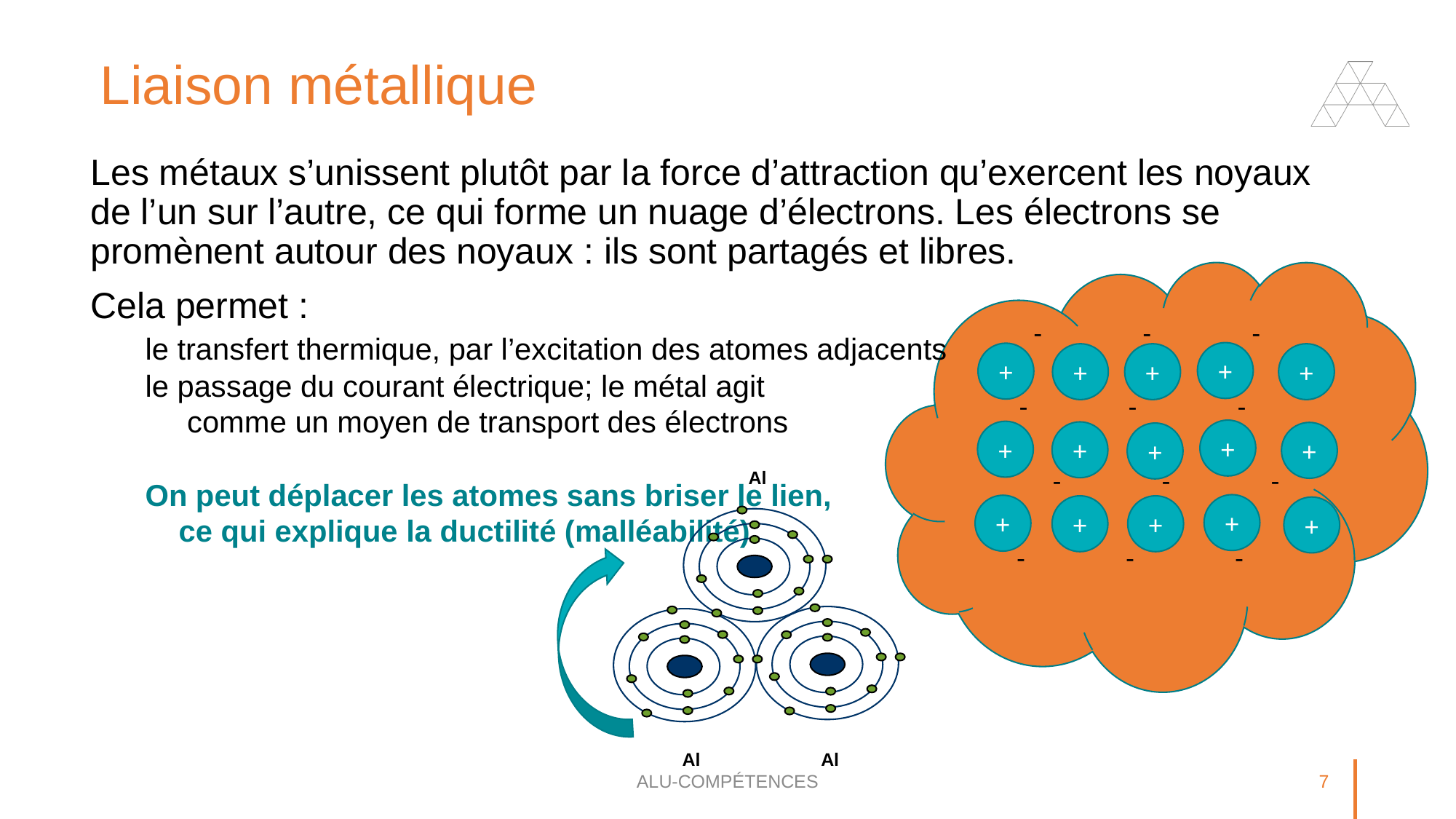

# Liaison métallique
Les métaux s’unissent plutôt par la force d’attraction qu’exercent les noyaux de l’un sur l’autre, ce qui forme un nuage d’électrons. Les électrons se promènent autour des noyaux : ils sont partagés et libres.
Cela permet :
le transfert thermique, par l’excitation des atomes adjacents
le passage du courant électrique; le métal agit
     comme un moyen de transport des électrons

On peut déplacer les atomes sans briser le lien,
    ce qui explique la ductilité (malléabilité)

-	-	-
+
+
+
+
+
+
+
+
+
+
+
+
+
+
+
-	-	-
-	-	-
Al

Al
Al
-	-	-

ALU-COMPÉTENCES
7